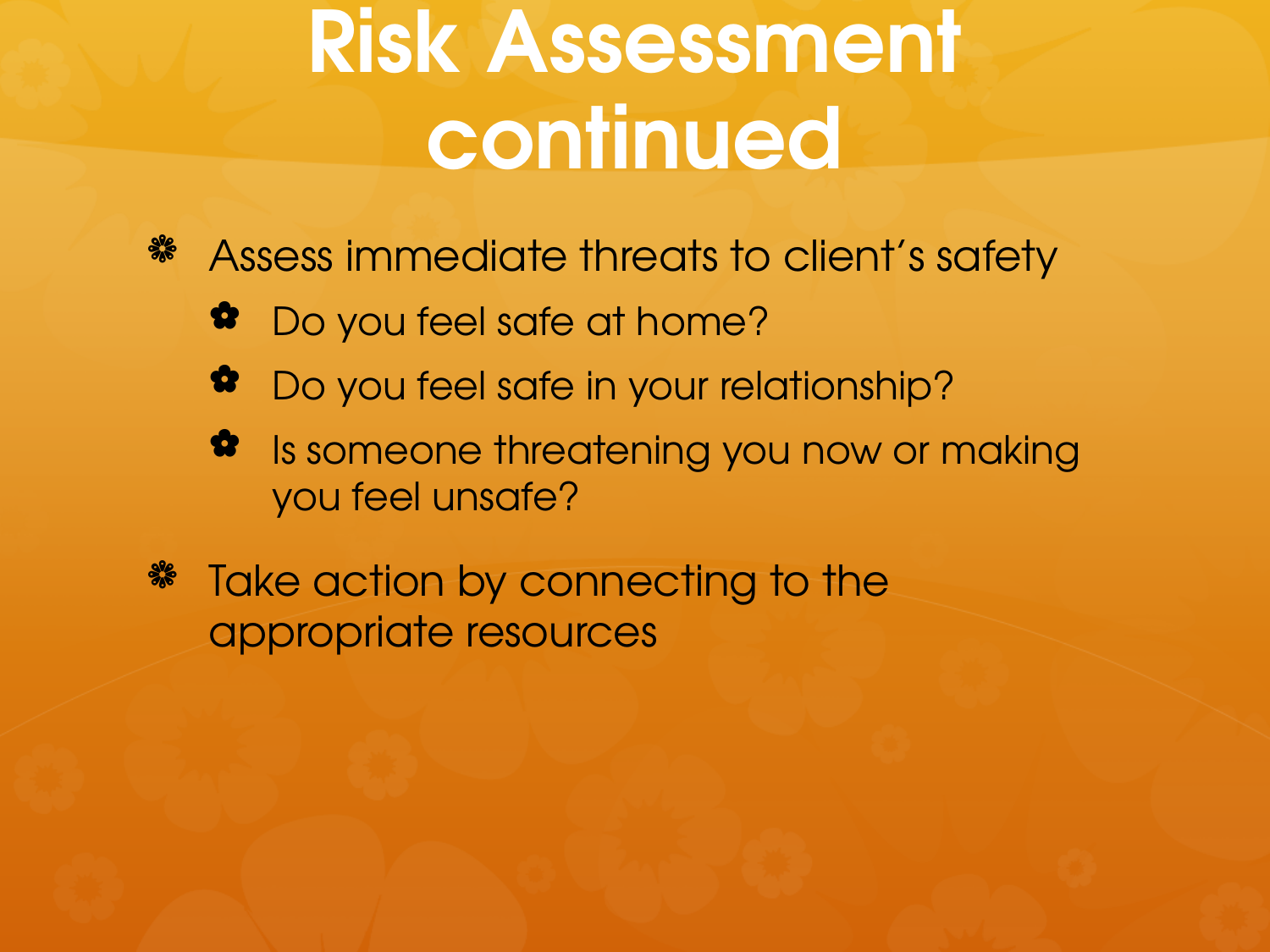

# Risk Assessment continued
Assess immediate threats to client’s safety
Do you feel safe at home?
Do you feel safe in your relationship?
Is someone threatening you now or making you feel unsafe?
Take action by connecting to the appropriate resources